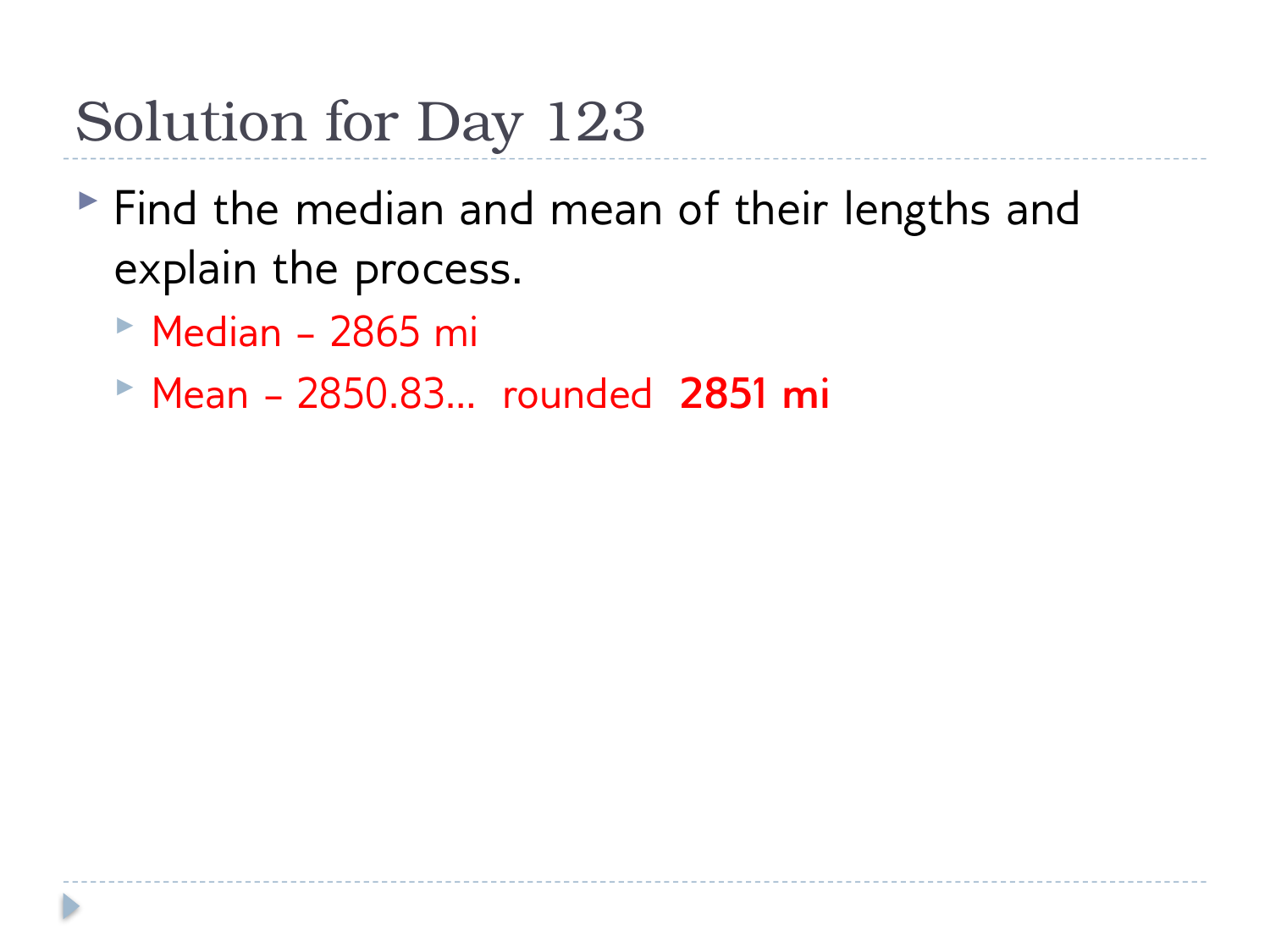

# Solution for Day 123
Find the median and mean of their lengths and explain the process.
Median – 2865 mi
Mean – 2850.83…  rounded  2851 mi